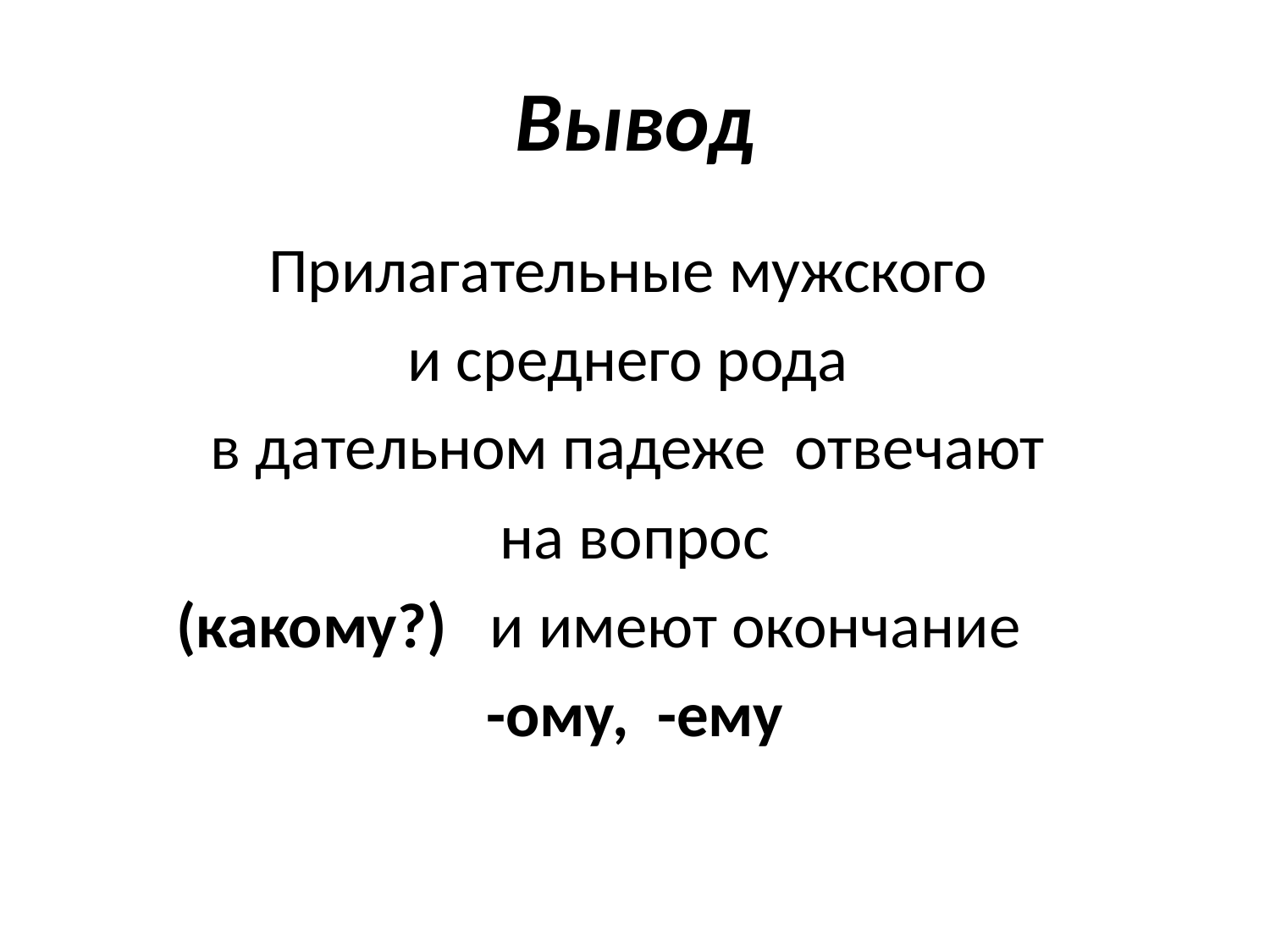

# Вывод
Прилагательные мужского
и среднего рода
в дательном падеже  отвечают
на вопрос
(какому?)   и имеют окончание
-ому,  -ему